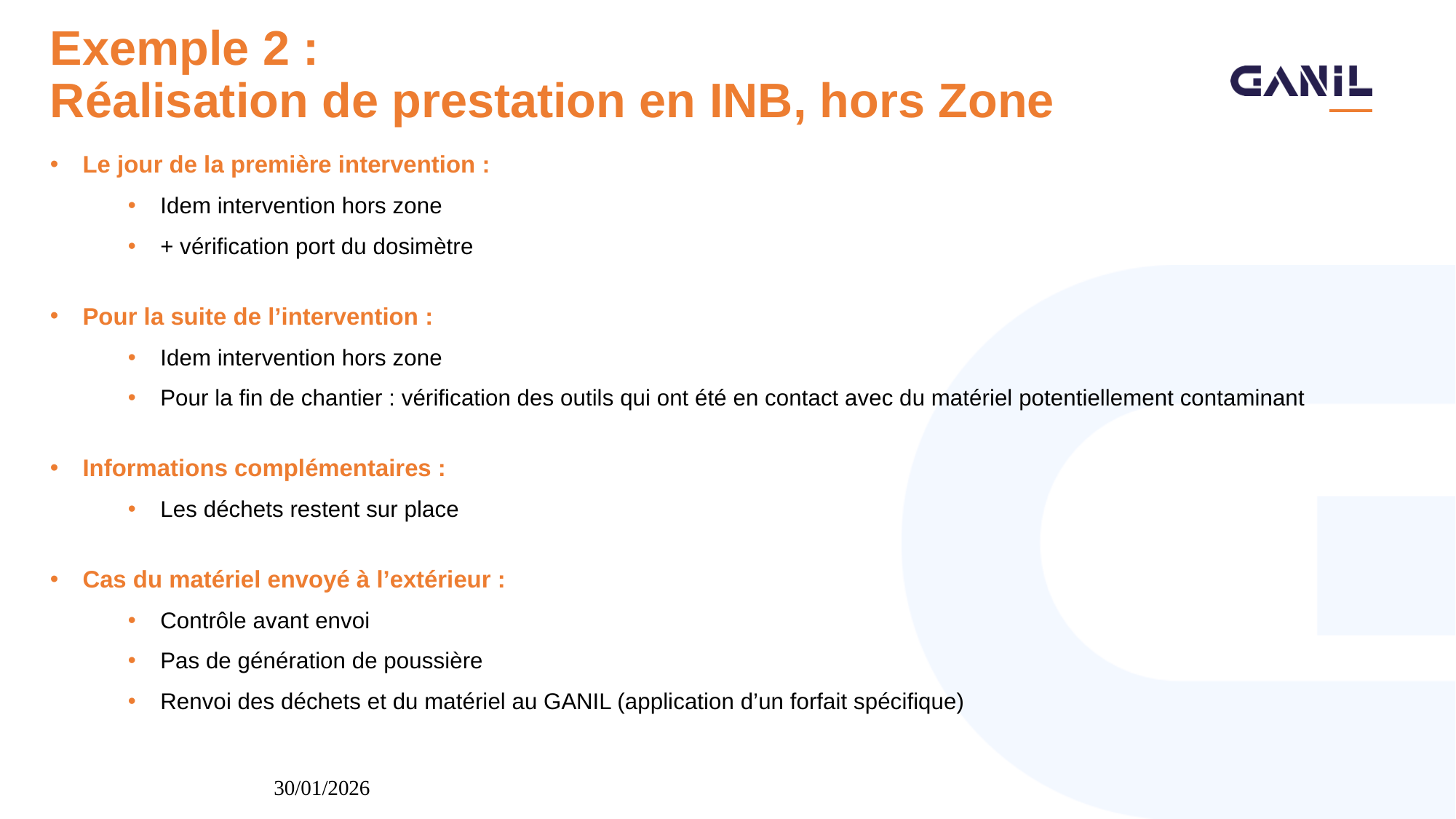

Exemple 2 :
Réalisation de prestation en INB, hors Zone
Le jour de la première intervention :
Idem intervention hors zone
+ vérification port du dosimètre

Pour la suite de l’intervention :
Idem intervention hors zone
Pour la fin de chantier : vérification des outils qui ont été en contact avec du matériel potentiellement contaminant

Informations complémentaires :
Les déchets restent sur place

Cas du matériel envoyé à l’extérieur :
Contrôle avant envoi
Pas de génération de poussière
Renvoi des déchets et du matériel au GANIL (application d’un forfait spécifique)

30/01/2026